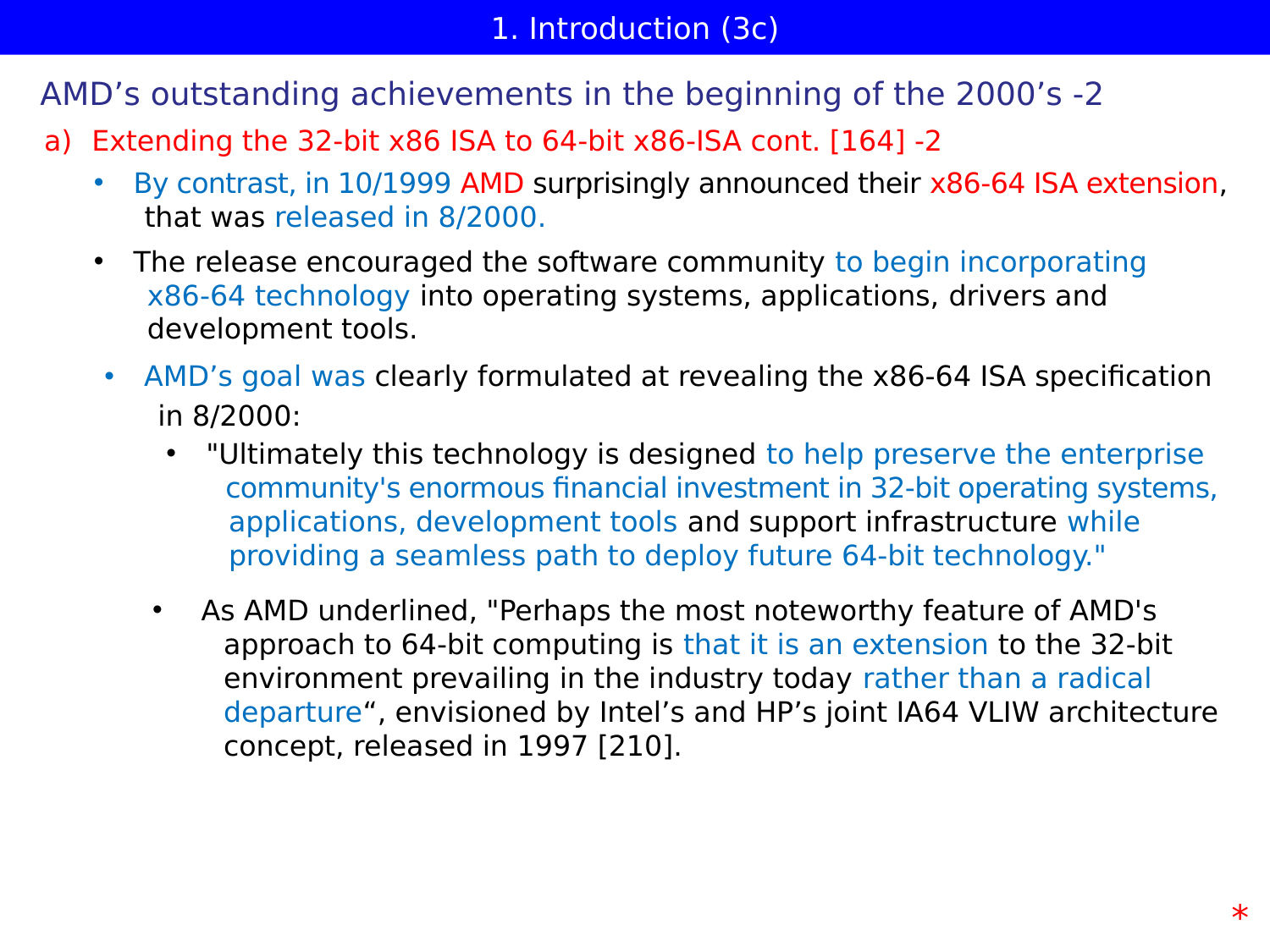

# 1. Introduction (3c)
AMD’s outstanding achievements in the beginning of the 2000’s -2
Extending the 32-bit x86 ISA to 64-bit x86-ISA cont. [164] -2
By contrast, in 10/1999 AMD surprisingly announced their x86-64 ISA extension,
      that was released in 8/2000.
The release encouraged the software community to begin incorporating
      x86-64 technology into operating systems, applications, drivers and
      development tools.
AMD’s goal was clearly formulated at revealing the x86-64 ISA specification
      in 8/2000:
"Ultimately this technology is designed to help preserve the enterprise
       community's enormous financial investment in 32-bit operating systems,
       applications, development tools and support infrastructure while
       providing a seamless path to deploy future 64-bit technology."
 As AMD underlined, "Perhaps the most noteworthy feature of AMD's
        approach to 64-bit computing is that it is an extension to the 32-bit
        environment prevailing in the industry today rather than a radical
        departure“, envisioned by Intel’s and HP’s joint IA64 VLIW architecture
        concept, released in 1997 [210].
*